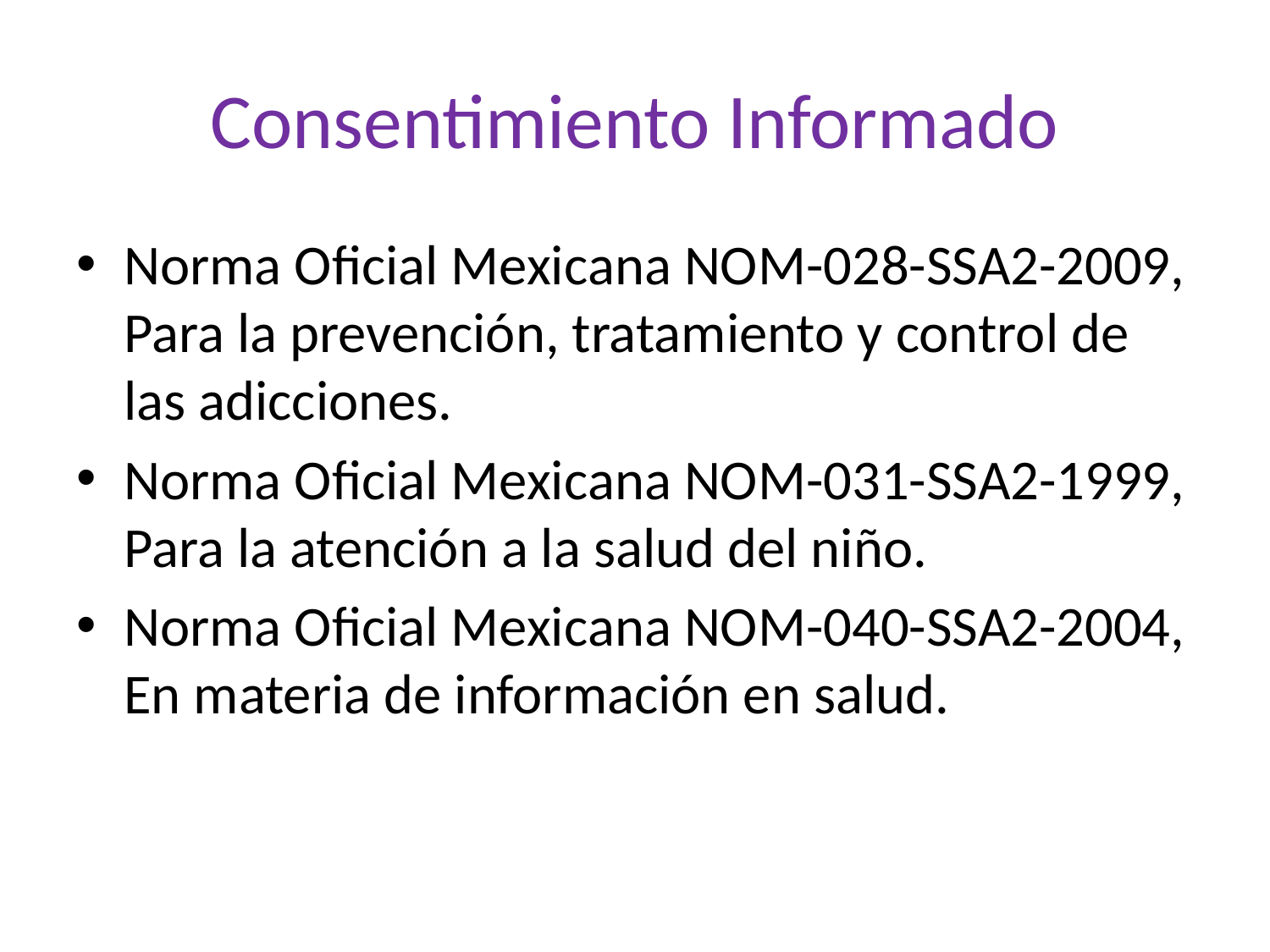

# Consentimiento Informado
Norma Oficial Mexicana NOM-028-SSA2-2009, Para la prevención, tratamiento y control de las adicciones.
Norma Oficial Mexicana NOM-031-SSA2-1999, Para la atención a la salud del niño.
Norma Oficial Mexicana NOM-040-SSA2-2004, En materia de información en salud.